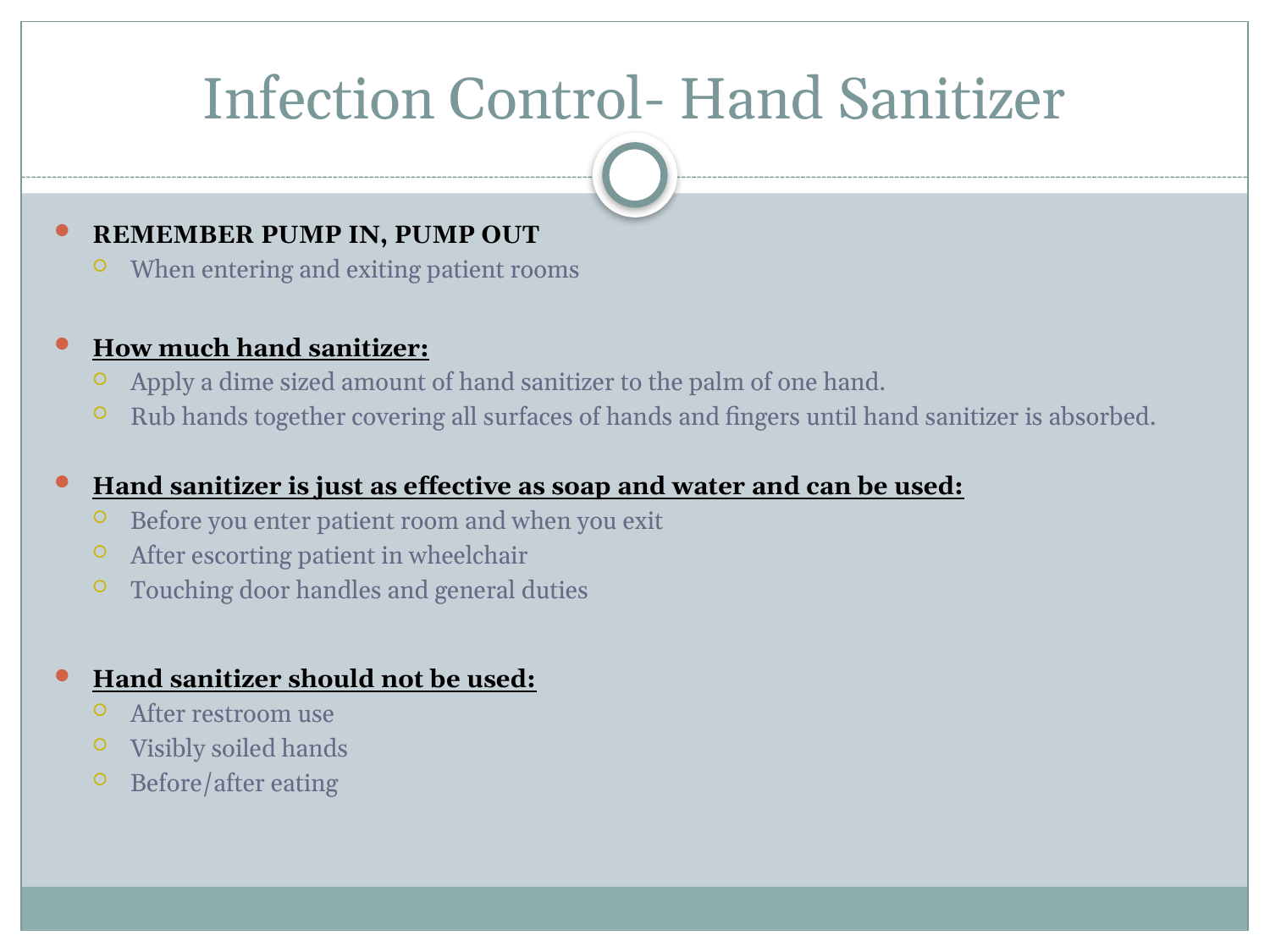

# Infection Control- Hand Sanitizer
REMEMBER PUMP IN, PUMP OUT
When entering and exiting patient rooms

How much hand sanitizer:
Apply a dime sized amount of hand sanitizer to the palm of one hand.
Rub hands together covering all surfaces of hands and fingers until hand sanitizer is absorbed.

Hand sanitizer is just as effective as soap and water and can be used:
Before you enter patient room and when you exit
After escorting patient in wheelchair
Touching door handles and general duties

Hand sanitizer should not be used:
After restroom use
Visibly soiled hands
Before/after eating